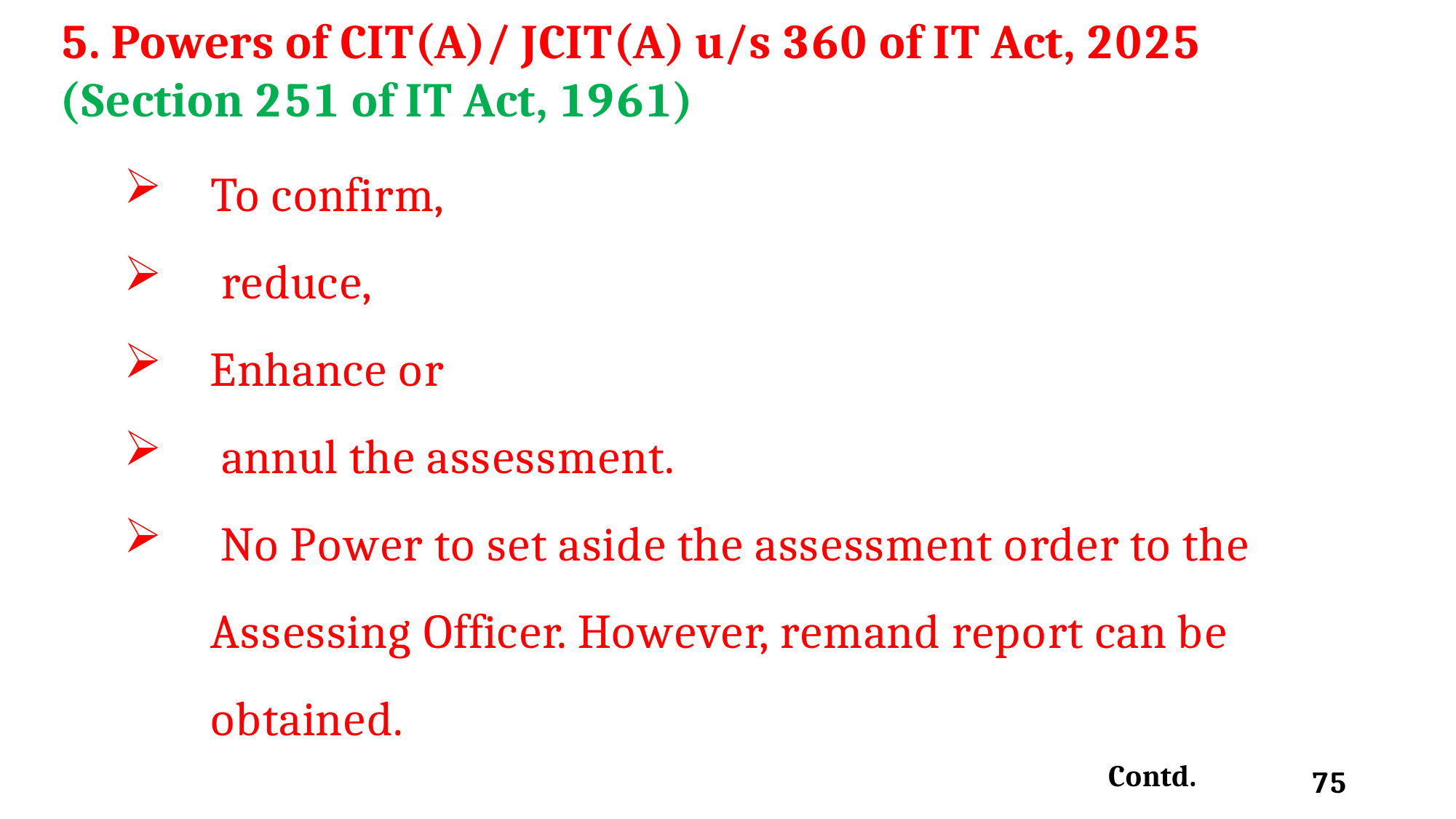

5. Powers of CIT(A)/ JCIT(A) u/s 360 of IT Act, 2025 (Section 251 of IT Act, 1961)
To confirm,
 reduce,
Enhance or
 annul the assessment.
 No Power to set aside the assessment order to the Assessing Officer. However, remand report can be obtained.
Contd.
75